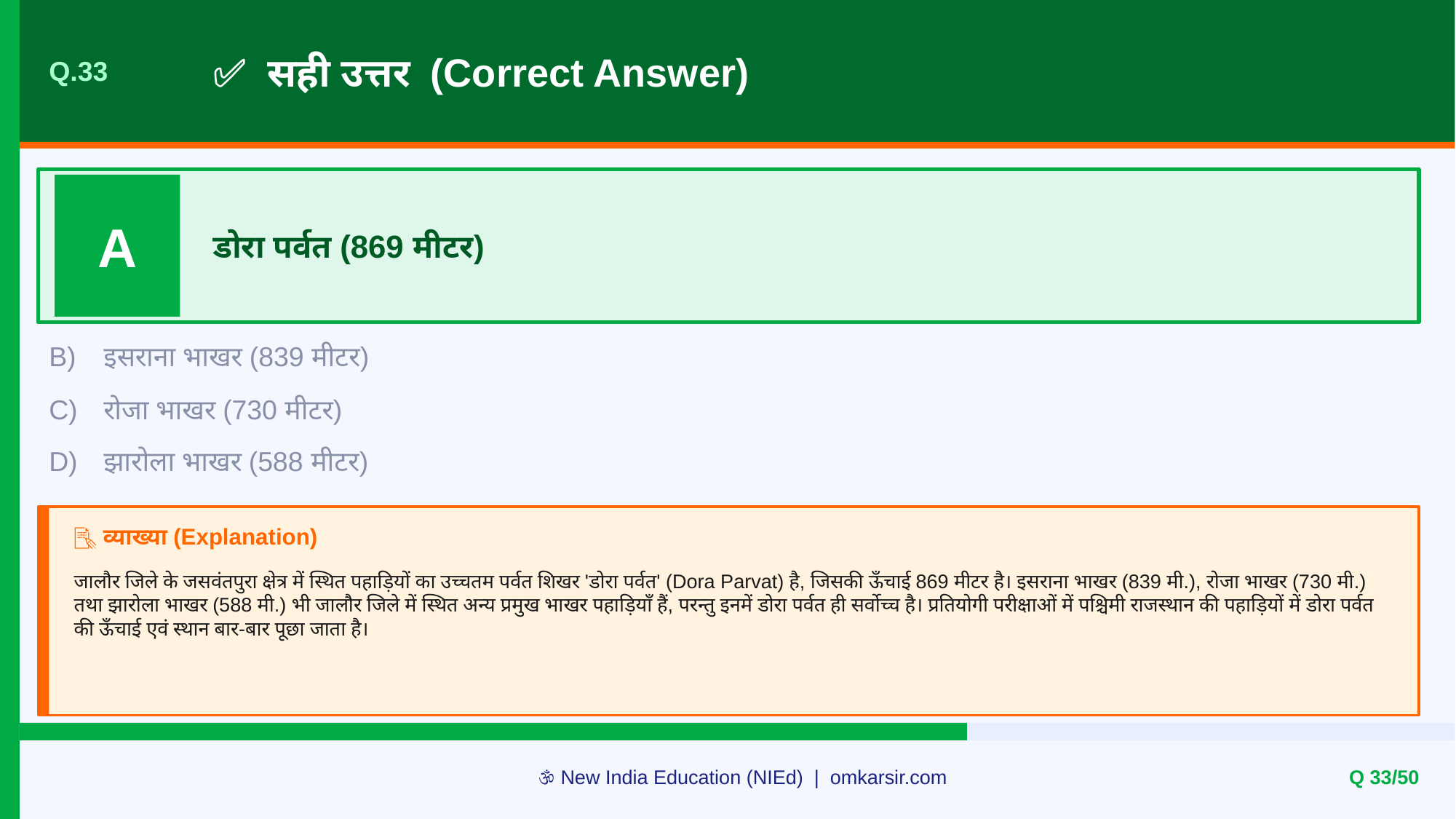

✅  सही उत्तर  (Correct Answer)
Q.33

A
डोरा पर्वत (869 मीटर)
B)
इसराना भाखर (839 मीटर)
C)
रोजा भाखर (730 मीटर)
D)
झारोला भाखर (588 मीटर)

📝 व्याख्या (Explanation)
जालौर जिले के जसवंतपुरा क्षेत्र में स्थित पहाड़ियों का उच्चतम पर्वत शिखर 'डोरा पर्वत' (Dora Parvat) है, जिसकी ऊँचाई 869 मीटर है। इसराना भाखर (839 मी.), रोजा भाखर (730 मी.) तथा झारोला भाखर (588 मी.) भी जालौर जिले में स्थित अन्य प्रमुख भाखर पहाड़ियाँ हैं, परन्तु इनमें डोरा पर्वत ही सर्वोच्च है। प्रतियोगी परीक्षाओं में पश्चिमी राजस्थान की पहाड़ियों में डोरा पर्वत की ऊँचाई एवं स्थान बार-बार पूछा जाता है।

🕉️ New India Education (NIEd)  |  omkarsir.com
Q 33/50